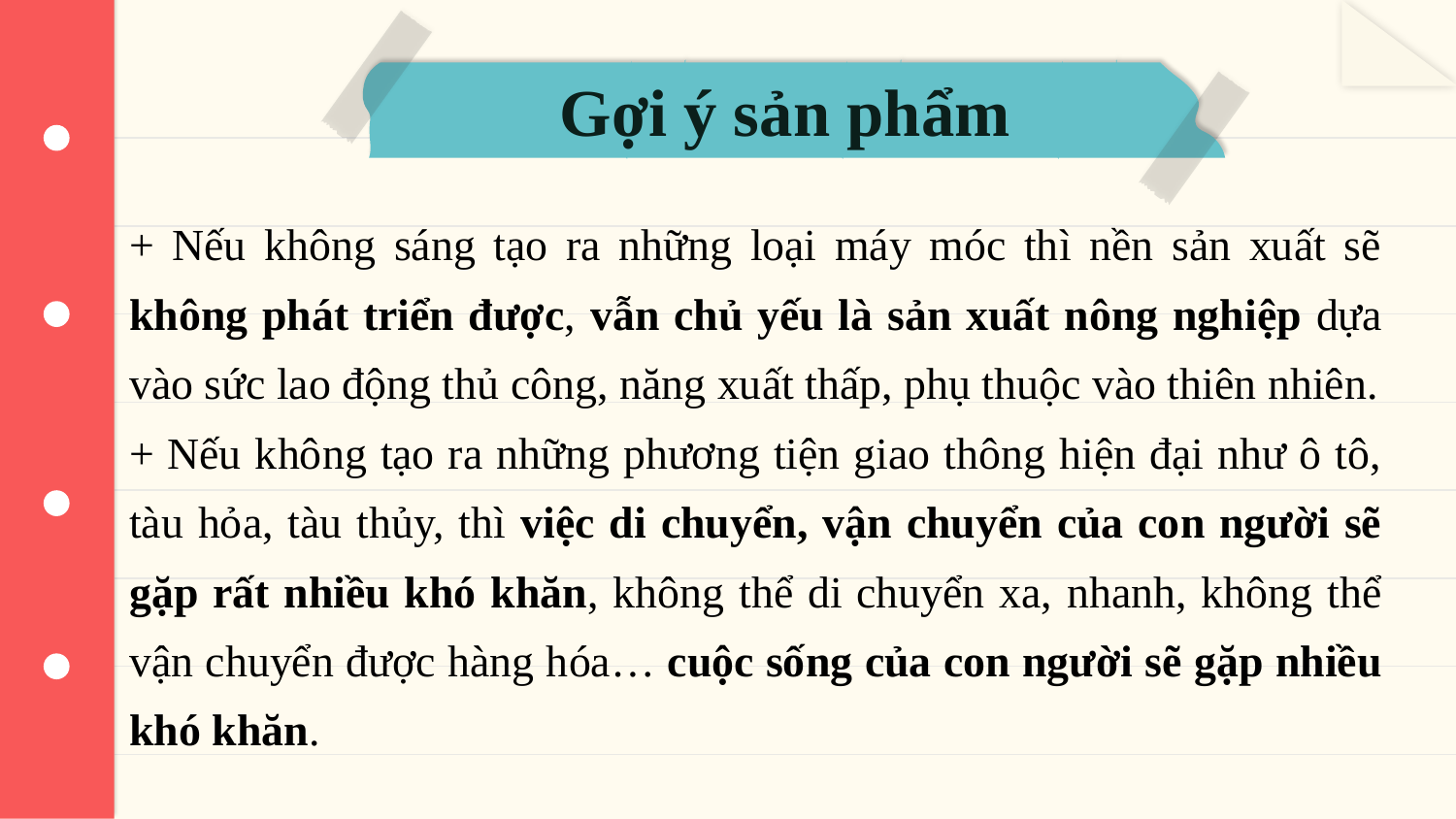

# Gợi ý sản phẩm
+ Nếu không sáng tạo ra những loại máy móc thì nền sản xuất sẽ không phát triển được, vẫn chủ yếu là sản xuất nông nghiệp dựa vào sức lao động thủ công, năng xuất thấp, phụ thuộc vào thiên nhiên.
+ Nếu không tạo ra những phương tiện giao thông hiện đại như ô tô, tàu hỏa, tàu thủy, thì việc di chuyển, vận chuyển của con người sẽ gặp rất nhiều khó khăn, không thể di chuyển xa, nhanh, không thể vận chuyển được hàng hóa… cuộc sống của con người sẽ gặp nhiều khó khăn.